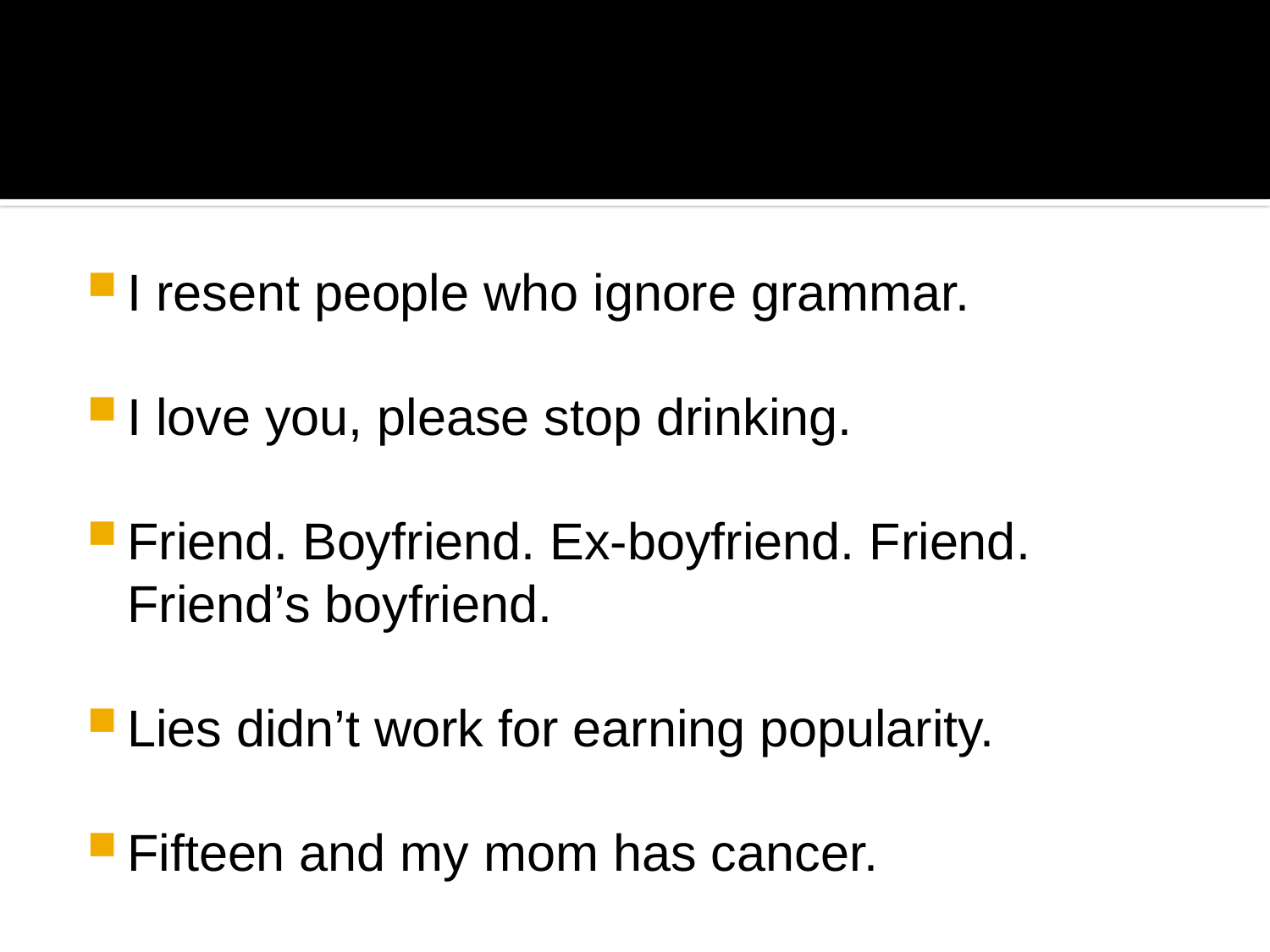

#
I resent people who ignore grammar.

I love you, please stop drinking.

Friend. Boyfriend. Ex-boyfriend. Friend. Friend’s boyfriend.

Lies didn’t work for earning popularity.

Fifteen and my mom has cancer.